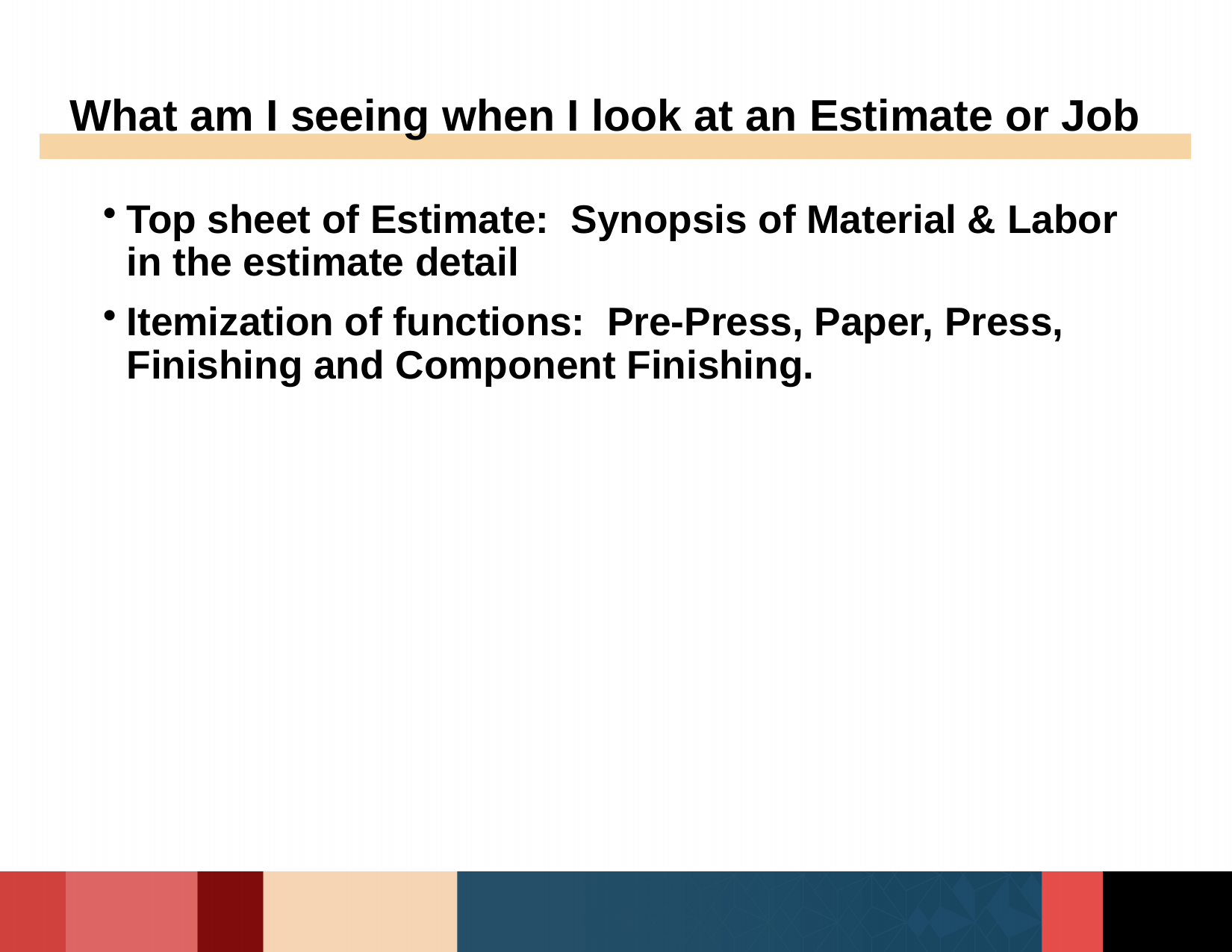

# What am I seeing when I look at an Estimate or Job
Top sheet of Estimate:  Synopsis of Material & Labor in the estimate detail
Itemization of functions:  Pre-Press, Paper, Press, Finishing and Component Finishing.